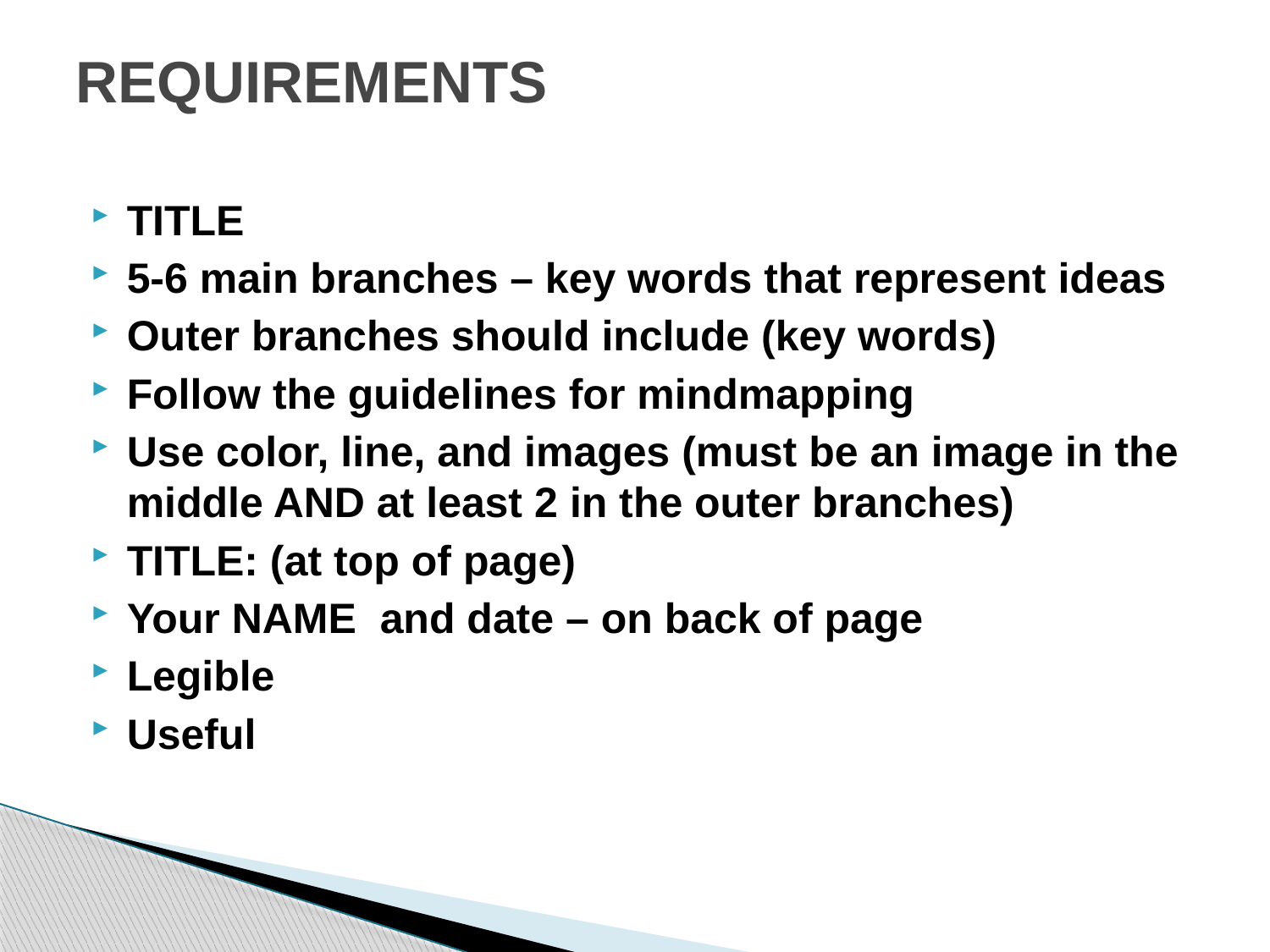

# REQUIREMENTS

TITLE
5-6 main branches – key words that represent ideas
Outer branches should include (key words)
Follow the guidelines for mindmapping
Use color, line, and images (must be an image in the middle AND at least 2 in the outer branches)
TITLE: (at top of page)
Your NAME  and date – on back of page
Legible
Useful